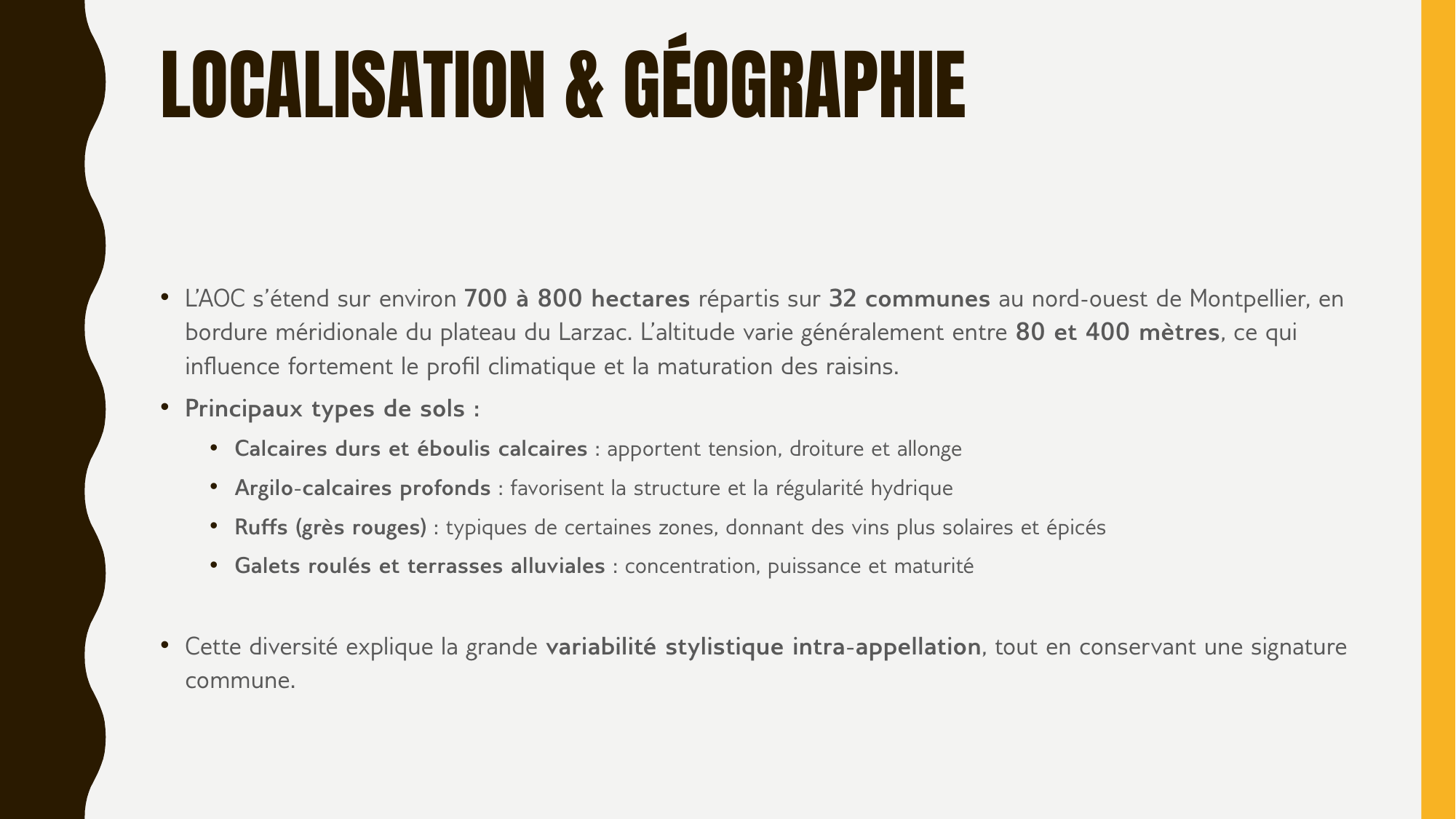

# LOCALISATION & GÉOGRAPHIE
L’AOC s’étend sur environ 700 à 800 hectares répartis sur 32 communes au nord-ouest de Montpellier, en bordure méridionale du plateau du Larzac. L’altitude varie généralement entre 80 et 400 mètres, ce qui influence fortement le profil climatique et la maturation des raisins.
Principaux types de sols :
Calcaires durs et éboulis calcaires : apportent tension, droiture et allonge
Argilo-calcaires profonds : favorisent la structure et la régularité hydrique
Ruffs (grès rouges) : typiques de certaines zones, donnant des vins plus solaires et épicés
Galets roulés et terrasses alluviales : concentration, puissance et maturité

Cette diversité explique la grande variabilité stylistique intra-appellation, tout en conservant une signature commune.